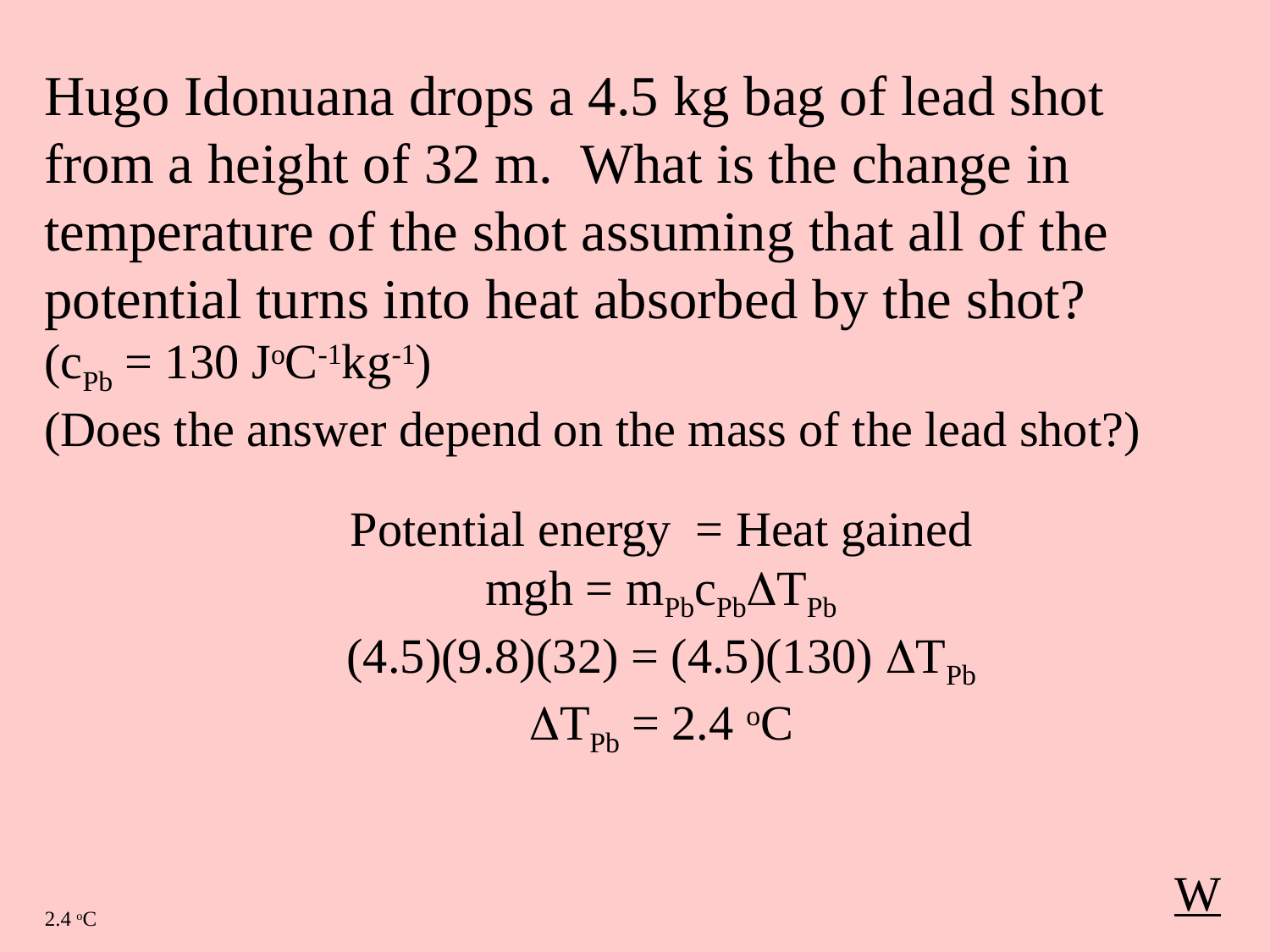

Hugo Idonuana drops a 4.5 kg bag of lead shot from a height of 32 m.  What is the change in temperature of the shot assuming that all of the potential turns into heat absorbed by the shot?
(cPb = 130 JoC-1kg-1)
(Does the answer depend on the mass of the lead shot?)
Potential energy  = Heat gained
mgh = mPbcPbΔTPb
(4.5)(9.8)(32) = (4.5)(130) ΔTPb
ΔTPb = 2.4 oC
W
2.4 oC